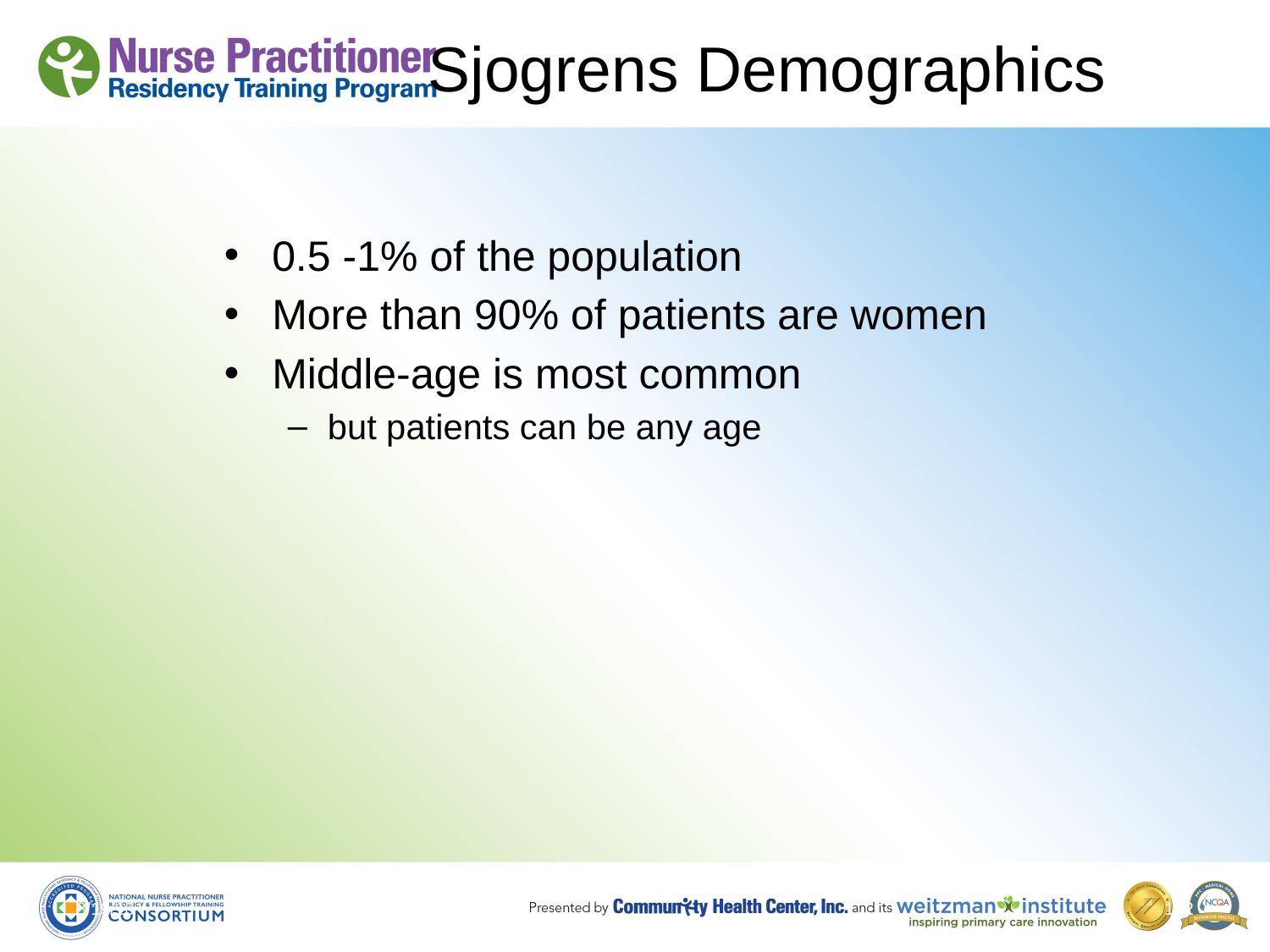

# Sjogrens Demographics
0.5 -1% of the population
More than 90% of patients are women
Middle-age is most common
but patients can be any age

8/19/10
152